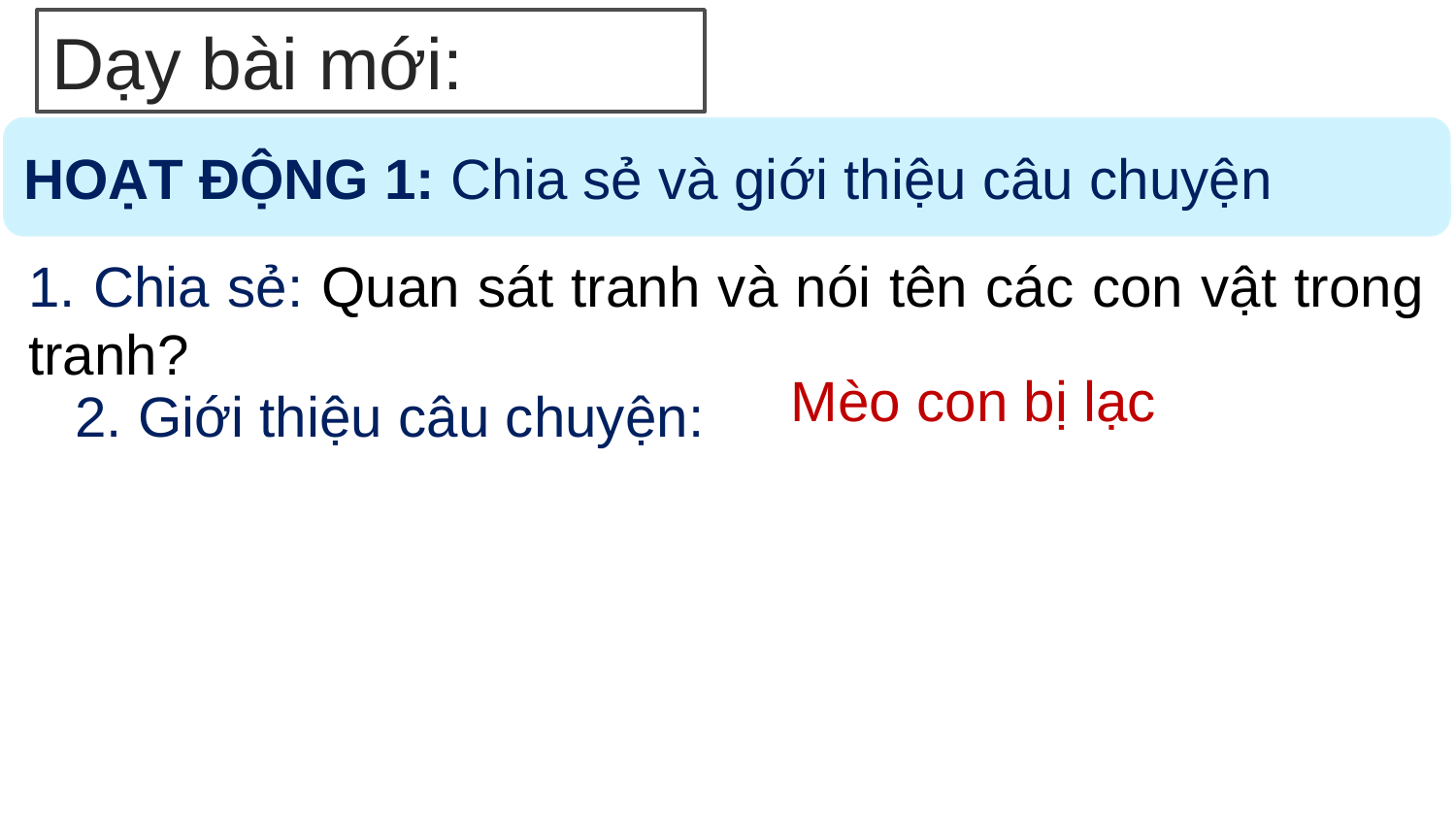

Dạy bài mới:
HOẠT ĐỘNG 1: Chia sẻ và giới thiệu câu chuyện
1. Chia sẻ: Quan sát tranh và nói tên các con vật trong tranh?
Mèo con bị lạc
2. Giới thiệu câu chuyện: